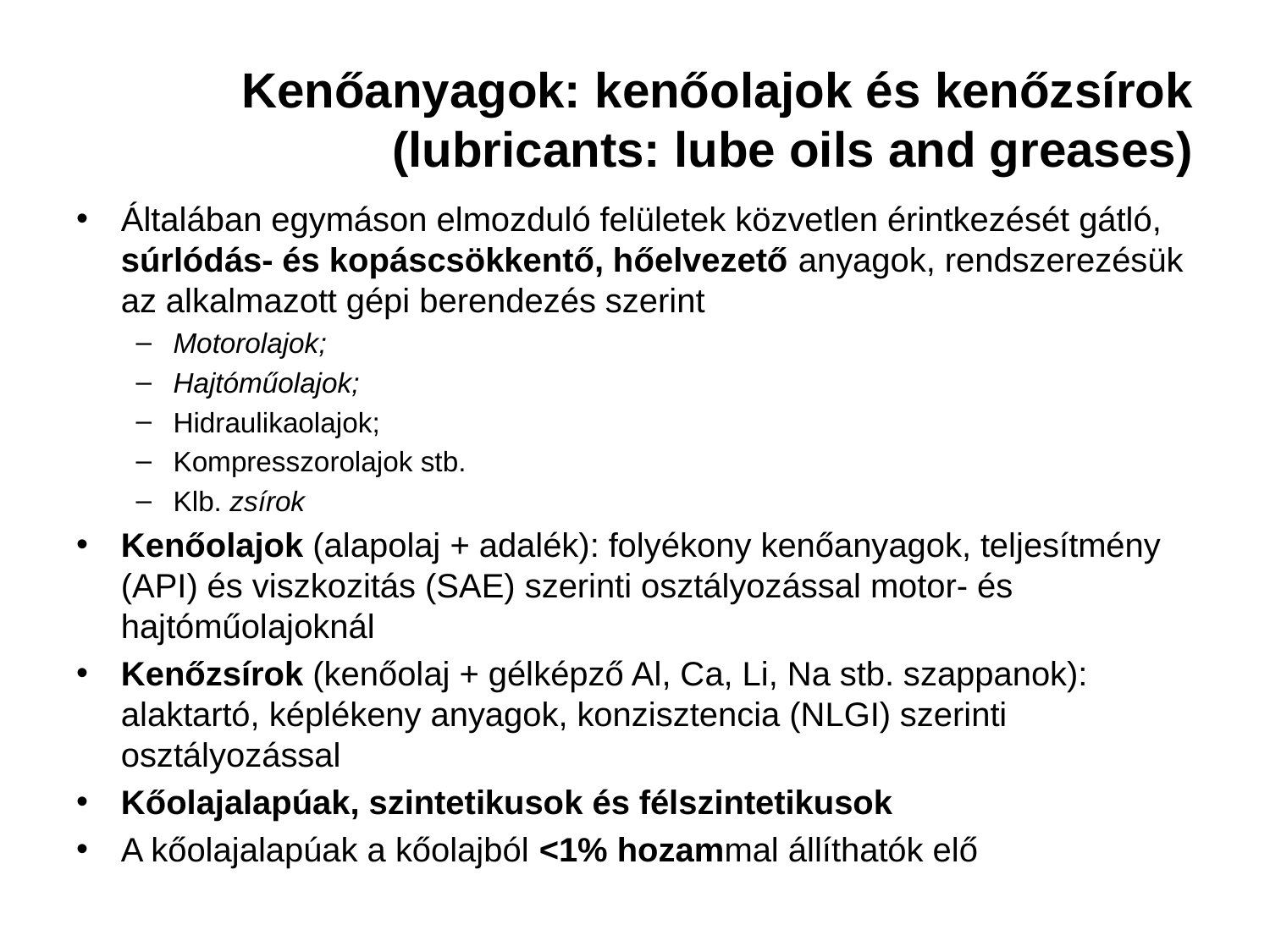

# Kenőanyagok: kenőolajok és kenőzsírok (lubricants: lube oils and greases)
Általában egymáson elmozduló felületek közvetlen érintkezését gátló, súrlódás- és kopáscsökkentő, hőelvezető anyagok, rendszerezésük az alkalmazott gépi berendezés szerint
Motorolajok;
Hajtóműolajok;
Hidraulikaolajok;
Kompresszorolajok stb.
Klb. zsírok
Kenőolajok (alapolaj + adalék): folyékony kenőanyagok, teljesítmény (API) és viszkozitás (SAE) szerinti osztályozással motor- és hajtóműolajoknál
Kenőzsírok (kenőolaj + gélképző Al, Ca, Li, Na stb. szappanok): alaktartó, képlékeny anyagok, konzisztencia (NLGI) szerinti osztályozással
Kőolajalapúak, szintetikusok és félszintetikusok
A kőolajalapúak a kőolajból <1% hozammal állíthatók elő